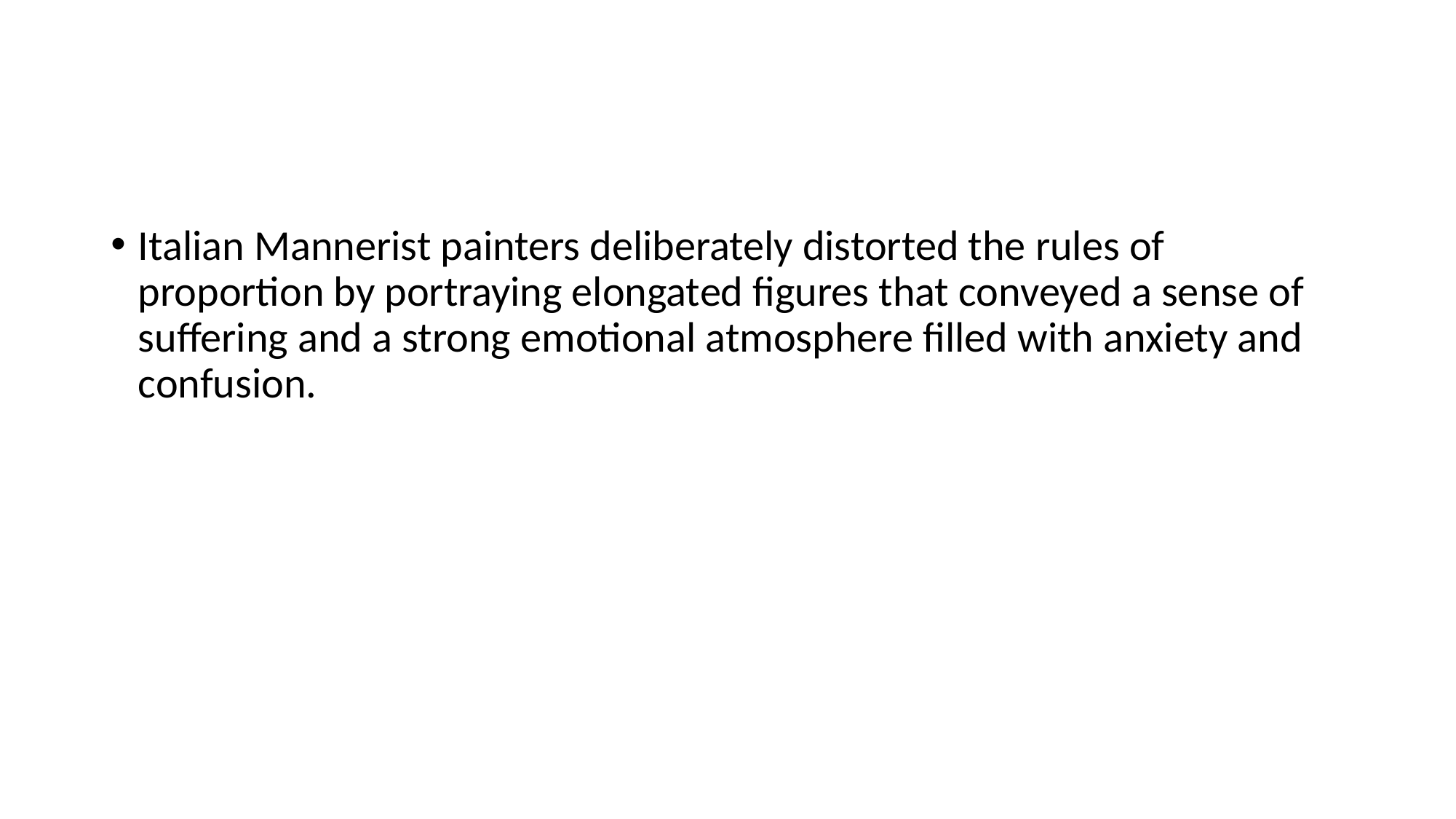

#
Italian Mannerist painters deliberately distorted the rules of proportion by portraying elongated figures that conveyed a sense of suffering and a strong emotional atmosphere filled with anxiety and confusion.